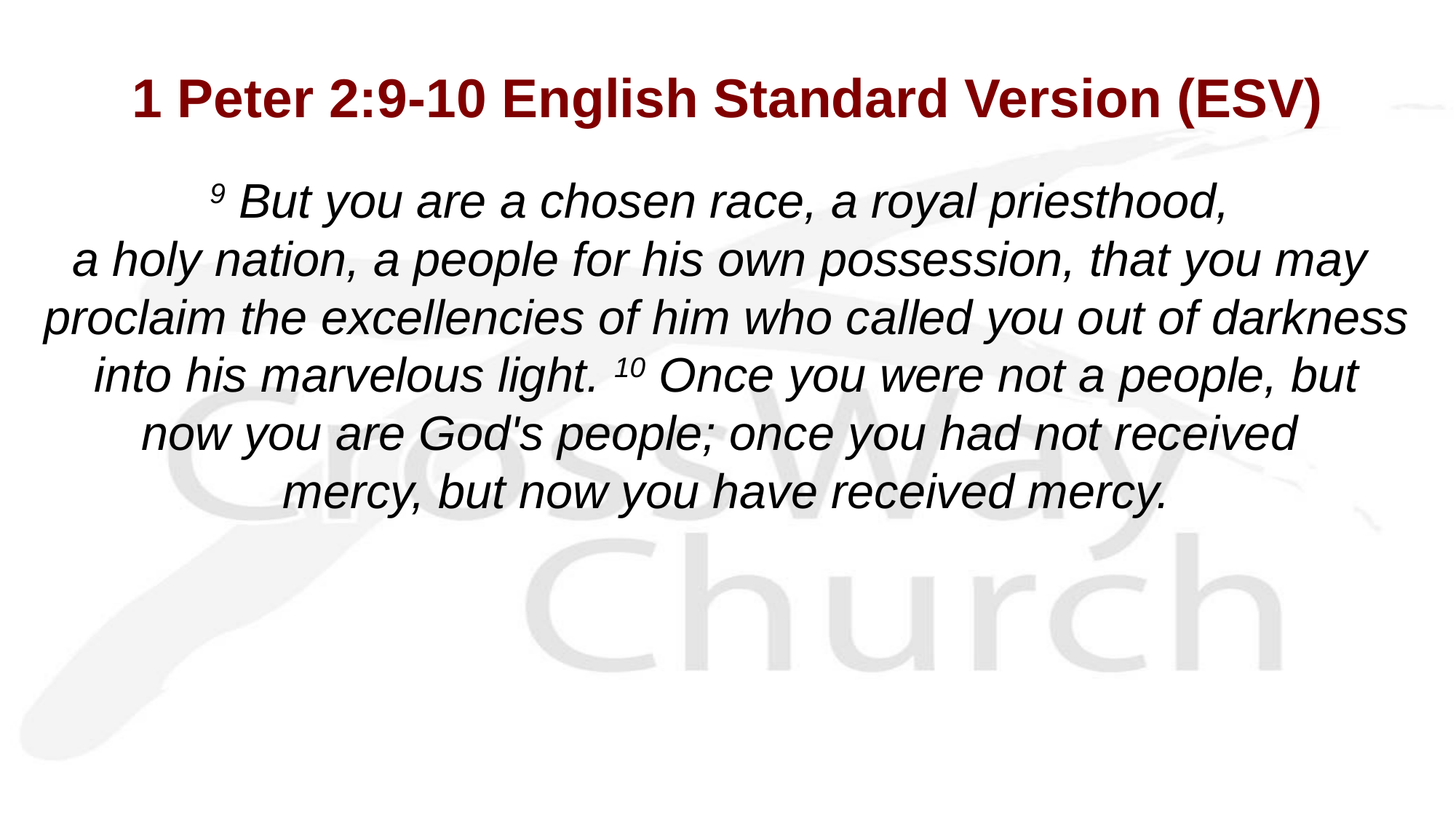

# 1 Peter 2:9-10 English Standard Version (ESV)
9 But you are a chosen race, a royal priesthood, 
a holy nation, a people for his own possession, that you may
proclaim the excellencies of him who called you out of darkness
 into his marvelous light. 10 Once you were not a people, but
now you are God's people; once you had not received
mercy, but now you have received mercy.